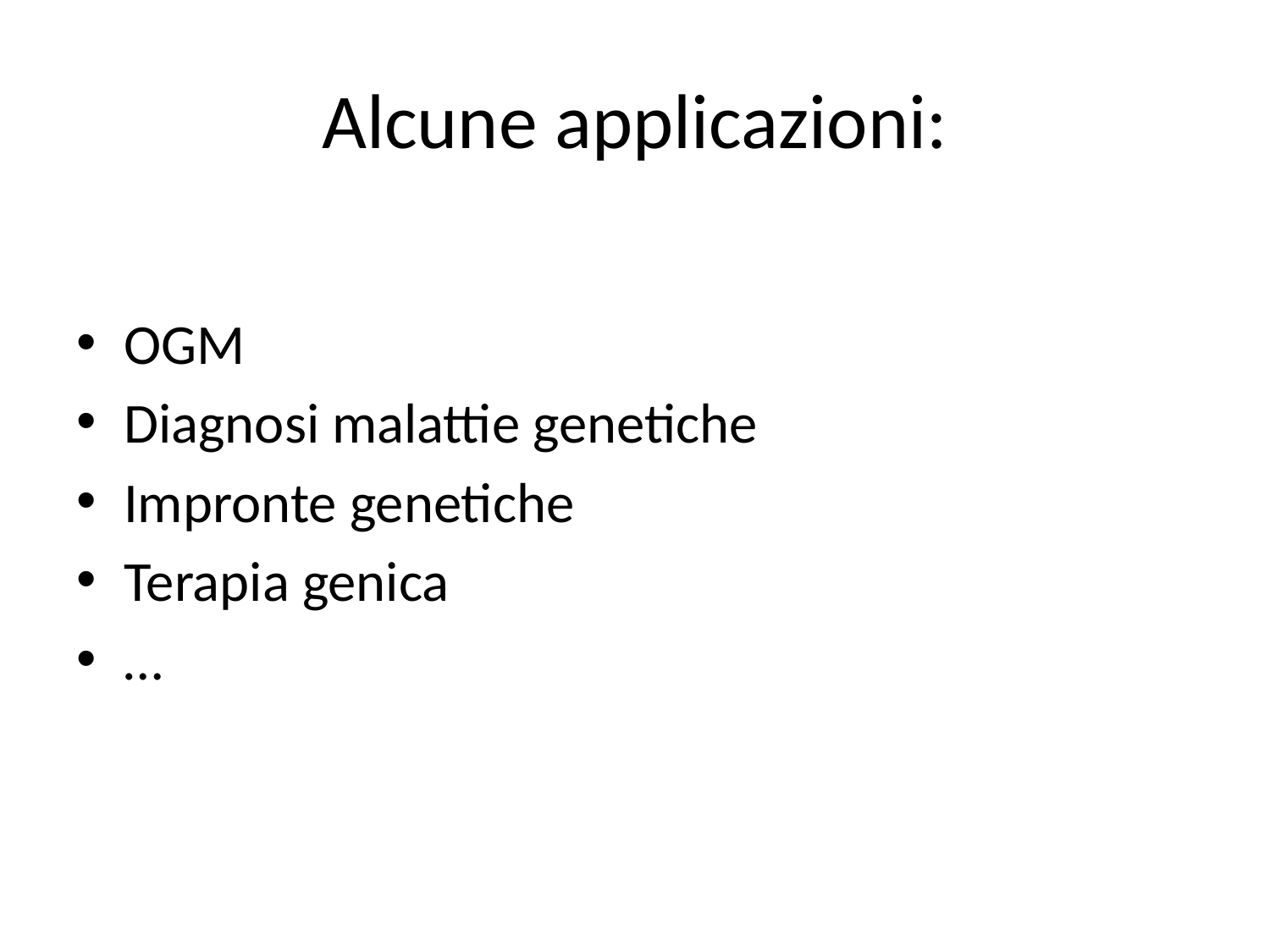

# Alcune applicazioni:

OGM
Diagnosi malattie genetiche
Impronte genetiche
Terapia genica
…